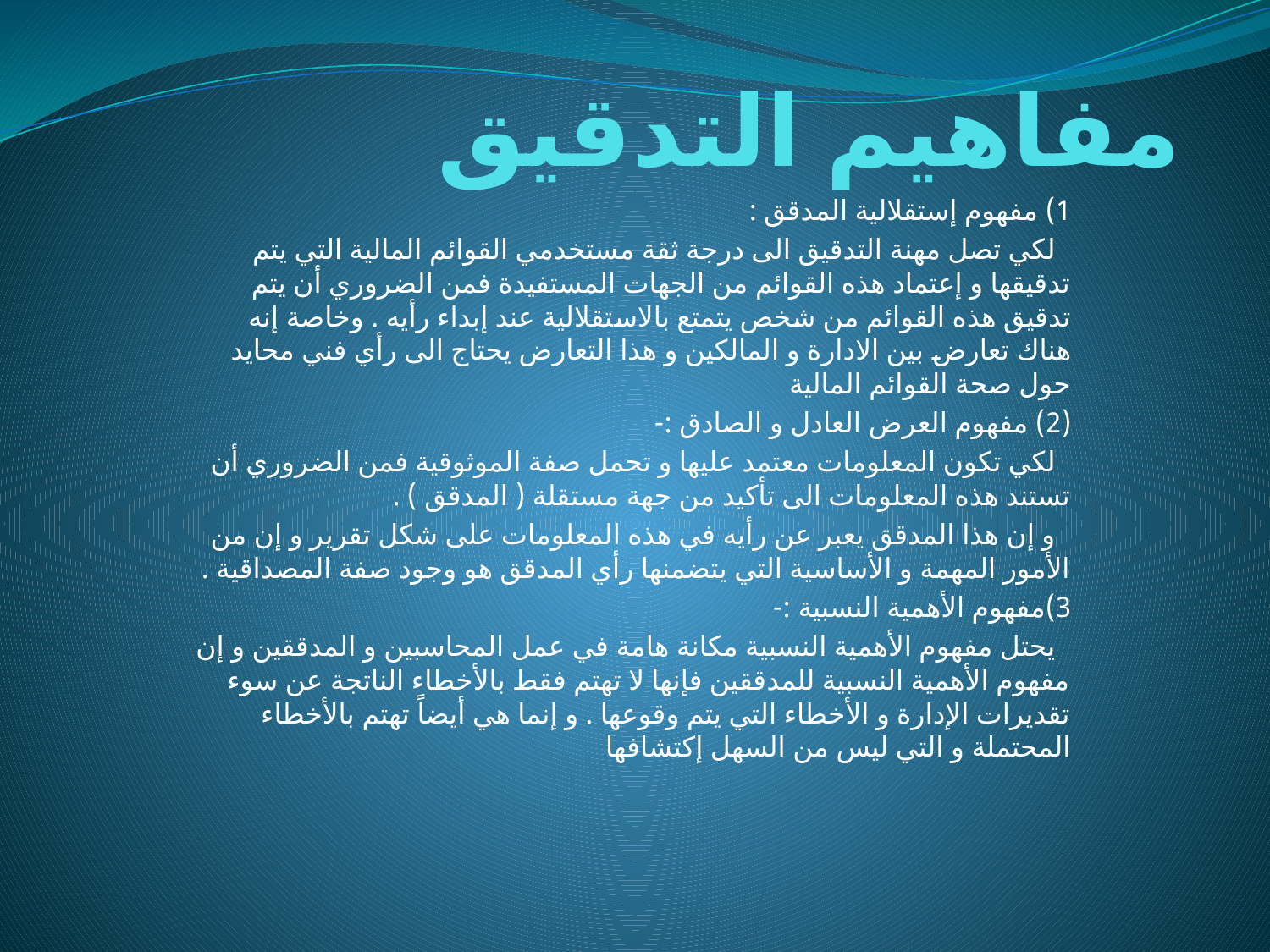

# مفاهيم التدقيق
1) مفهوم إستقلالية المدقق :
  لكي تصل مهنة التدقيق الى درجة ثقة مستخدمي القوائم المالية التي يتم تدقيقها و إعتماد هذه القوائم من الجهات المستفيدة فمن الضروري أن يتم تدقيق هذه القوائم من شخص يتمتع بالاستقلالية عند إبداء رأيه . وخاصة إنه هناك تعارض بين الادارة و المالكين و هذا التعارض يحتاج الى رأي فني محايد حول صحة القوائم المالية
(2) مفهوم العرض العادل و الصادق :-
  لكي تكون المعلومات معتمد عليها و تحمل صفة الموثوقية فمن الضروري أن تستند هذه المعلومات الى تأكيد من جهة مستقلة ( المدقق ) .
  و إن هذا المدقق يعبر عن رأيه في هذه المعلومات على شكل تقرير و إن من الأمور المهمة و الأساسية التي يتضمنها رأي المدقق هو وجود صفة المصداقية .
3)مفهوم الأهمية النسبية :-
  يحتل مفهوم الأهمية النسبية مكانة هامة في عمل المحاسبين و المدققين و إن مفهوم الأهمية النسبية للمدققين فإنها لا تهتم فقط بالأخطاء الناتجة عن سوء تقديرات الإدارة و الأخطاء التي يتم وقوعها . و إنما هي أيضاً تهتم بالأخطاء المحتملة و التي ليس من السهل إكتشافها